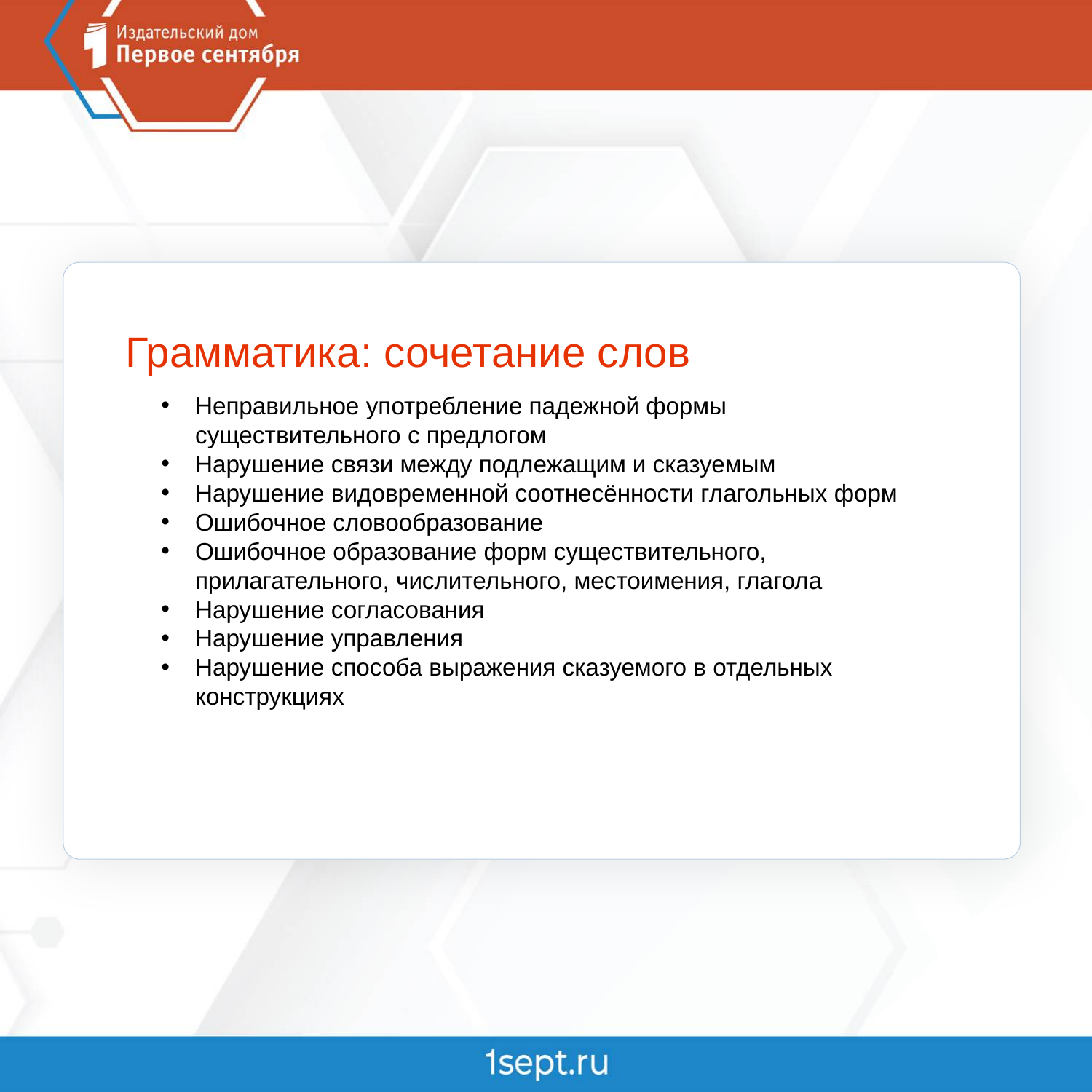

Грамматика: сочетание слов

Неправильное употребление падежной формы существительного с предлогом
Нарушение связи между подлежащим и сказуемым
Нарушение видовременной соотнесённости глагольных форм
Ошибочное словообразование
Ошибочное образование форм существительного, прилагательного, числительного, местоимения, глагола
Нарушение согласования
Нарушение управления
Нарушение способа выражения сказуемого в отдельных конструкциях